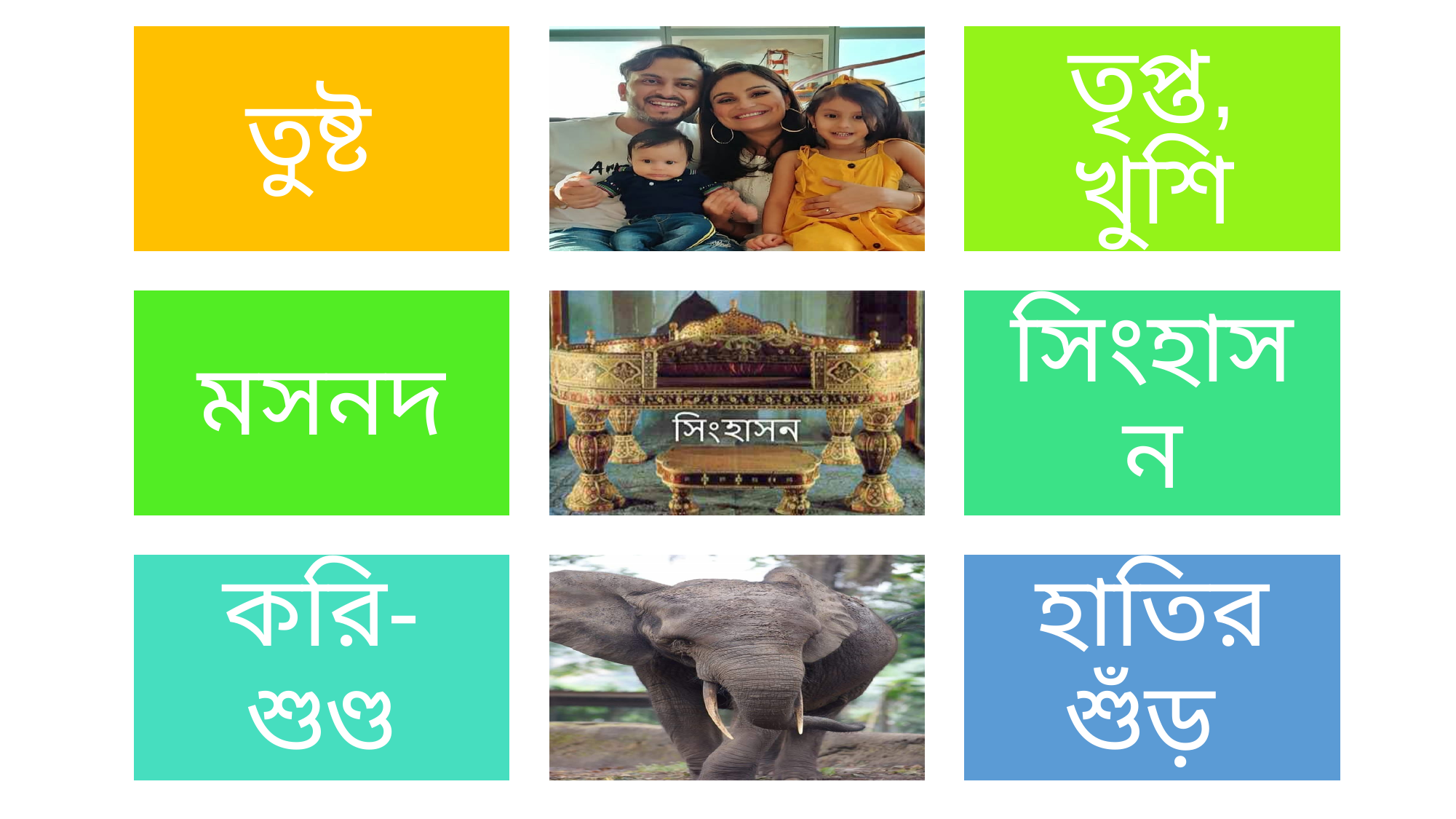

তুষ্ট

তৃপ্ত, খুশি
মসনদ

সিংহাসন
করি-শুণ্ড

হাতির শুঁড়